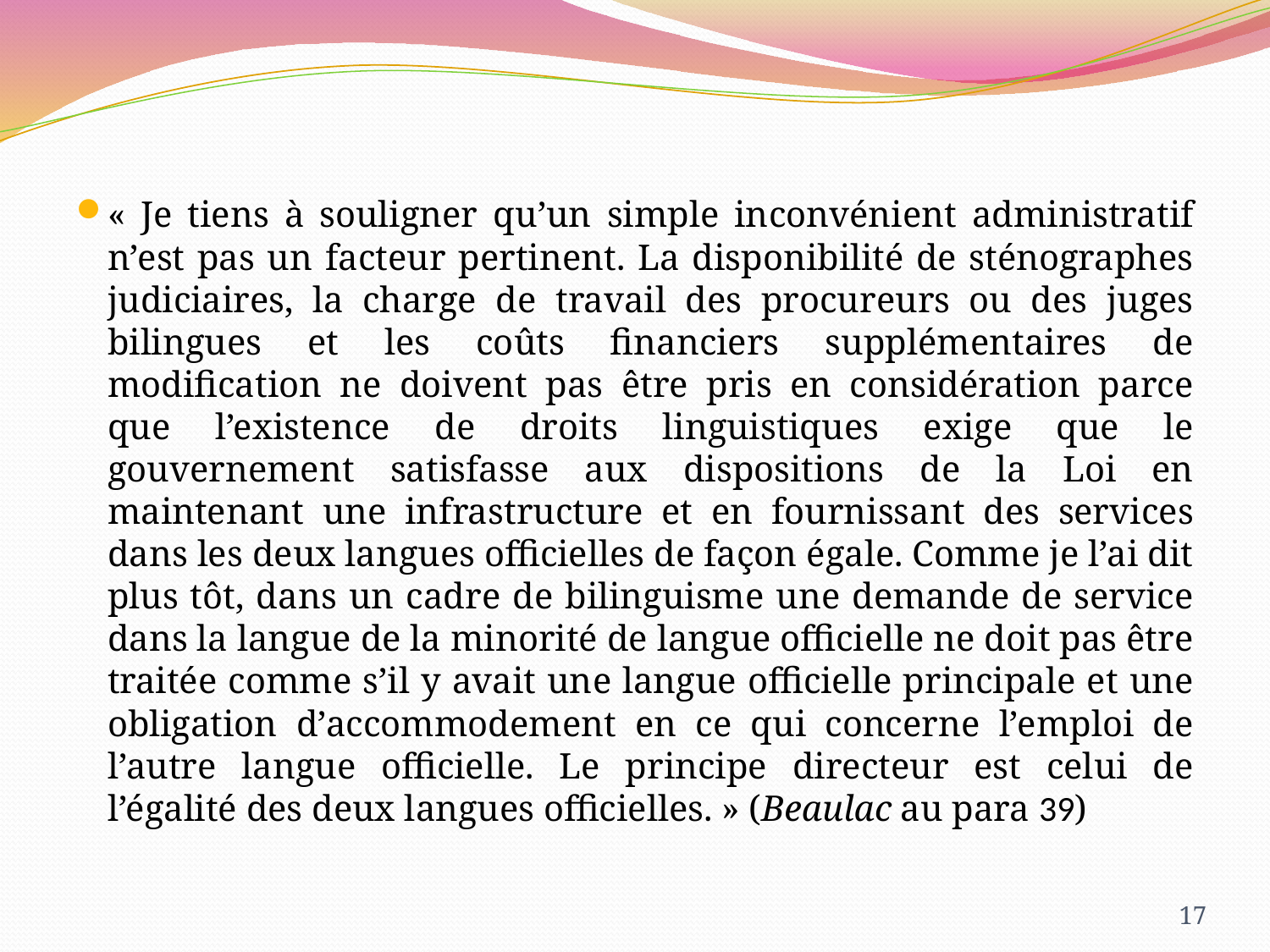

« Je tiens à souligner qu’un simple inconvénient administratif n’est pas un facteur pertinent. La disponibilité de sténographes judiciaires, la charge de travail des procureurs ou des juges bilingues et les coûts financiers supplémentaires de modification ne doivent pas être pris en considération parce que l’existence de droits linguistiques exige que le gouvernement satisfasse aux dispositions de la Loi en maintenant une infrastructure et en fournissant des services dans les deux langues officielles de façon égale. Comme je l’ai dit plus tôt, dans un cadre de bilinguisme une demande de service dans la langue de la minorité de langue officielle ne doit pas être traitée comme s’il y avait une langue officielle principale et une obligation d’accommodement en ce qui concerne l’emploi de l’autre langue officielle. Le principe directeur est celui de l’égalité des deux langues officielles. » (Beaulac au para 39)

17